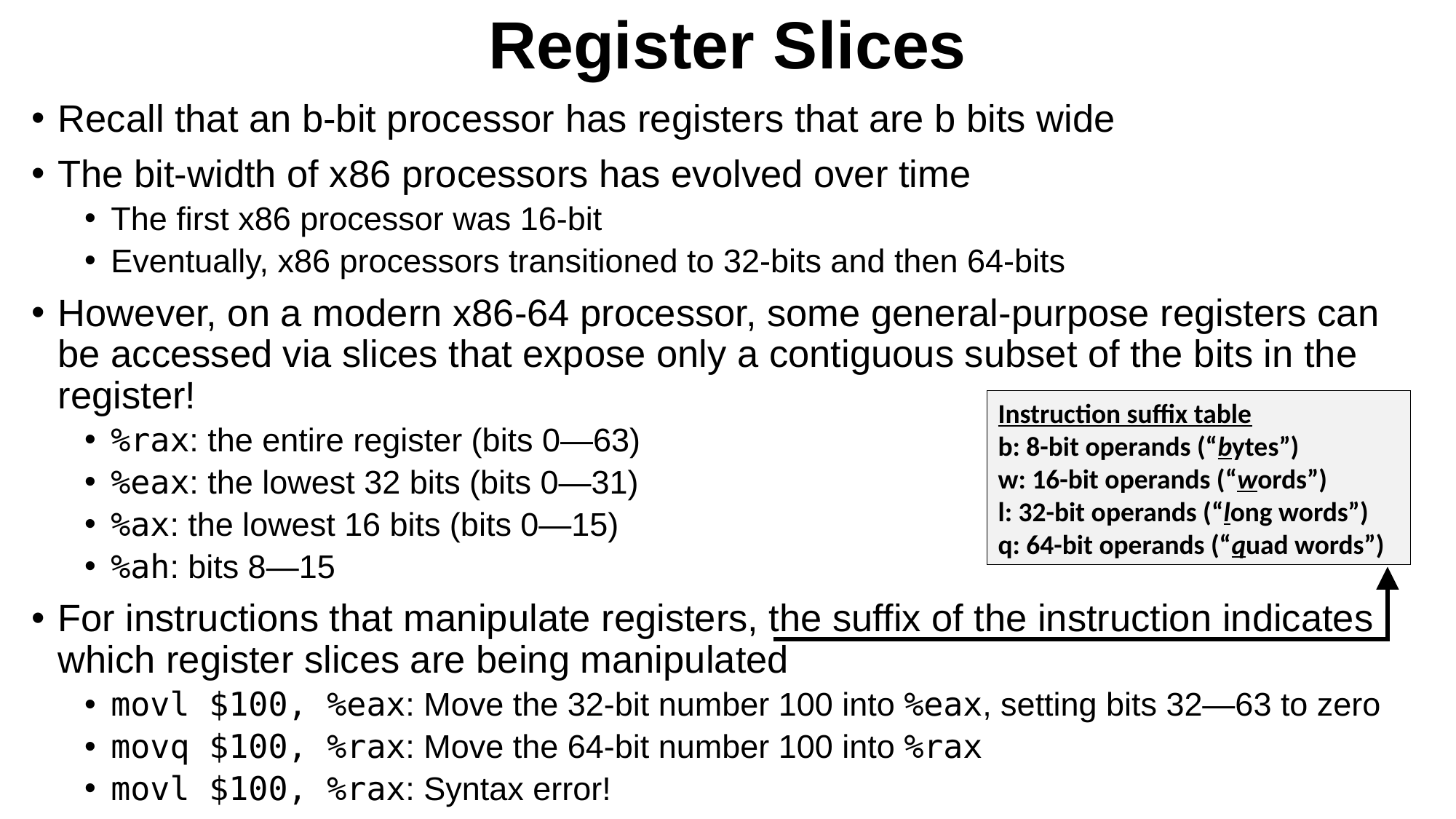

# Register Slices
Recall that an b-bit processor has registers that are b bits wide
The bit-width of x86 processors has evolved over time
The first x86 processor was 16-bit
Eventually, x86 processors transitioned to 32-bits and then 64-bits
However, on a modern x86-64 processor, some general-purpose registers can be accessed via slices that expose only a contiguous subset of the bits in the register!
%rax: the entire register (bits 0—63)
%eax: the lowest 32 bits (bits 0—31)
%ax: the lowest 16 bits (bits 0—15)
%ah: bits 8—15
For instructions that manipulate registers, the suffix of the instruction indicates which register slices are being manipulated
movl $100, %eax: Move the 32-bit number 100 into %eax, setting bits 32—63 to zero
movq $100, %rax: Move the 64-bit number 100 into %rax
movl $100, %rax: Syntax error!

Instruction suffix table
b: 8-bit operands (“bytes”)
w: 16-bit operands (“words”)
l: 32-bit operands (“long words”)
q: 64-bit operands (“quad words”)